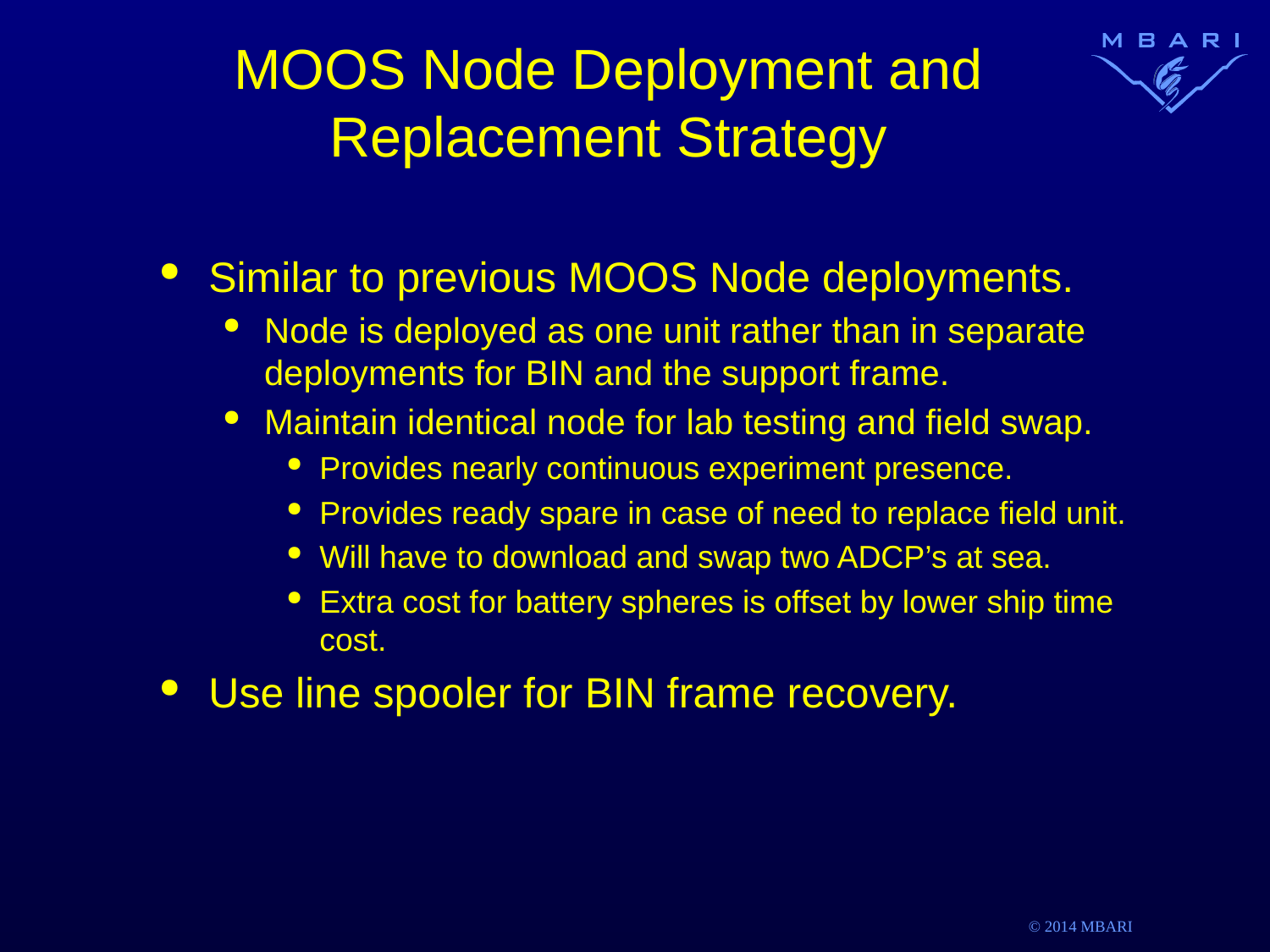

# MOOS Node Deployment and Replacement Strategy
Similar to previous MOOS Node deployments.
Node is deployed as one unit rather than in separate deployments for BIN and the support frame.
Maintain identical node for lab testing and field swap.
Provides nearly continuous experiment presence.
Provides ready spare in case of need to replace field unit.
Will have to download and swap two ADCP’s at sea.
Extra cost for battery spheres is offset by lower ship time cost.
Use line spooler for BIN frame recovery.